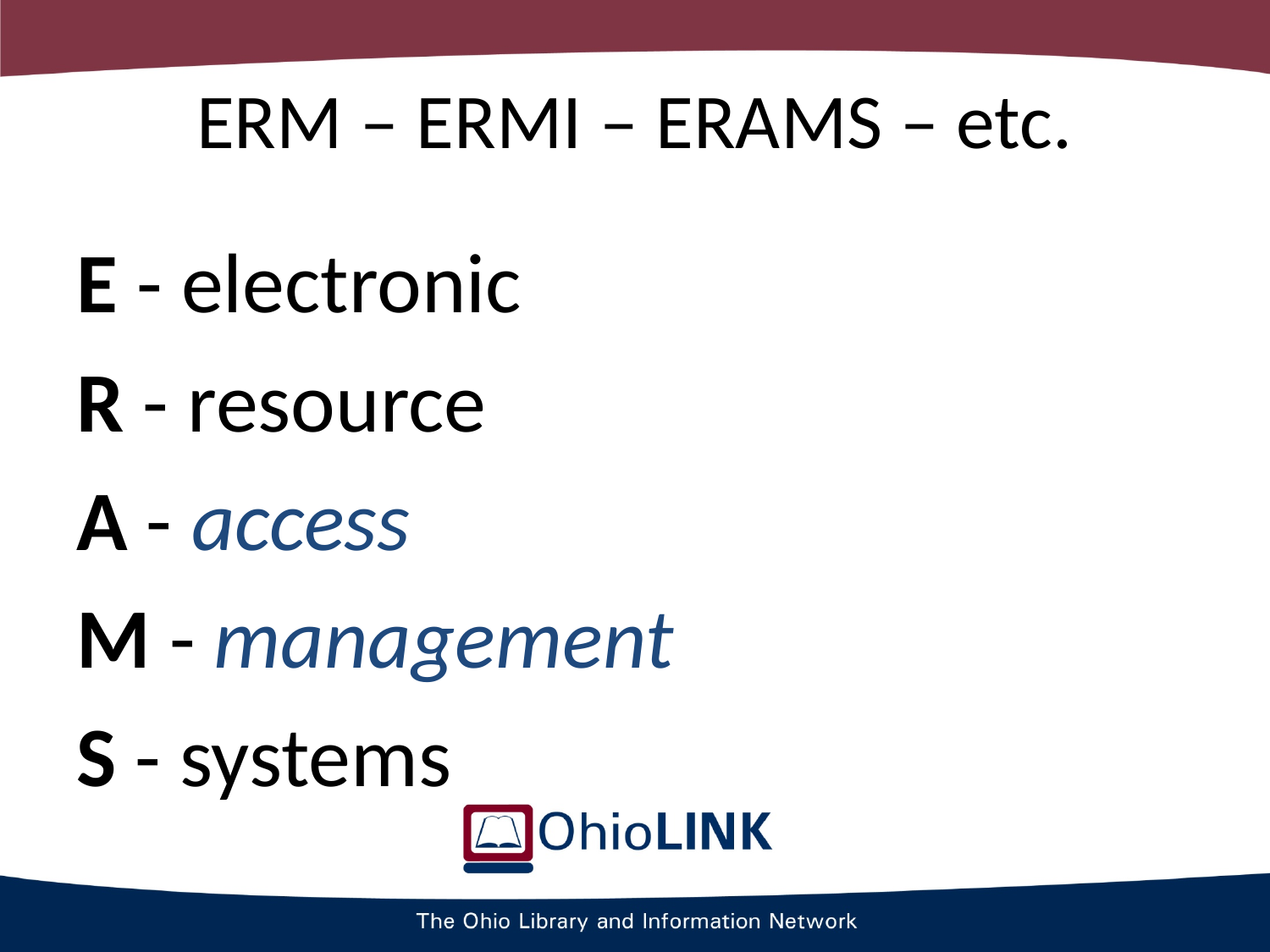

# ERM – ERMI – ERAMS – etc.
E - electronic
R - resource
A - access
M - management
S - systems